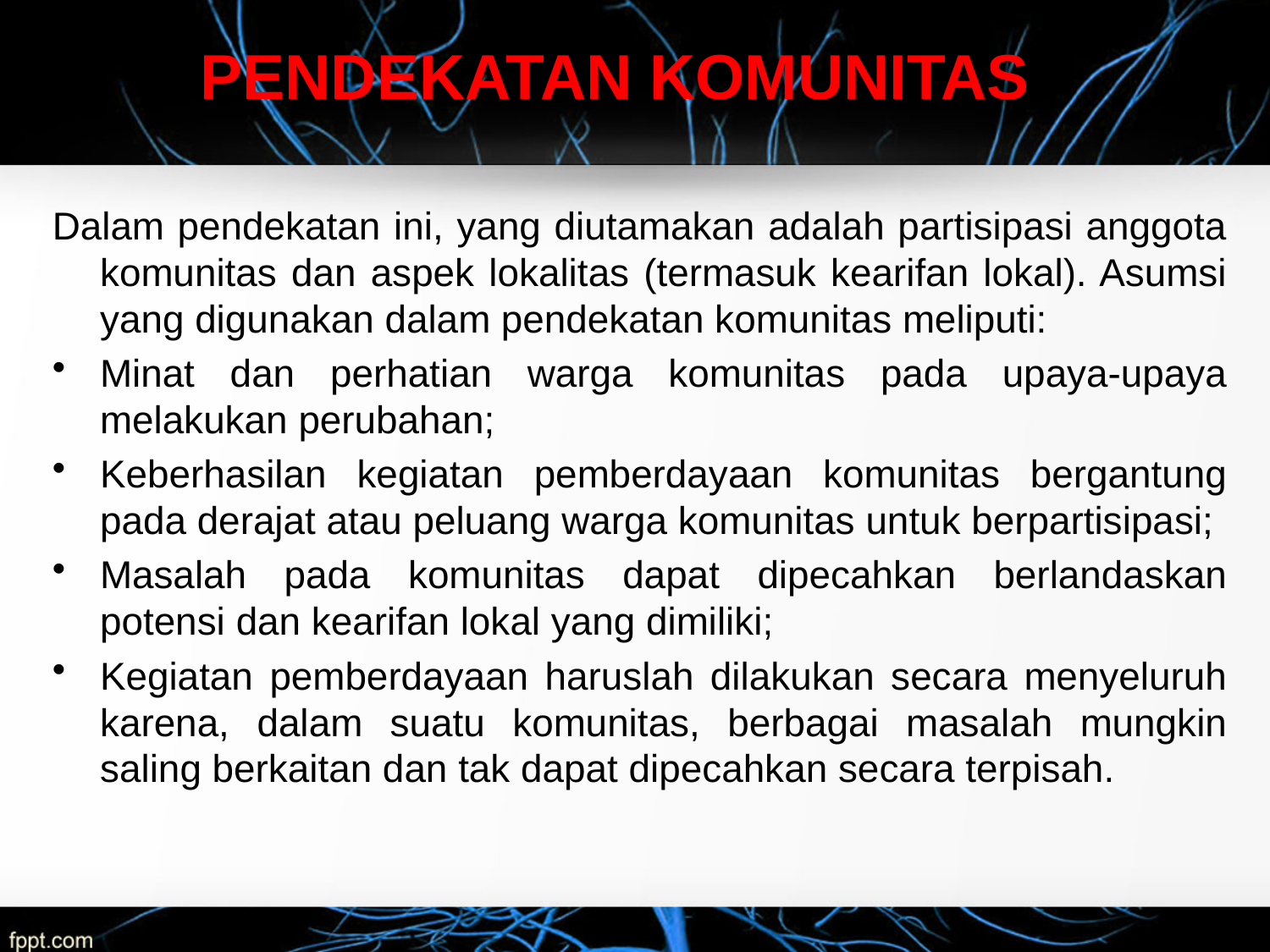

PENDEKATAN KOMUNITAS
Dalam pendekatan ini, yang diutamakan adalah partisipasi anggota komunitas dan aspek lokalitas (termasuk kearifan lokal). Asumsi yang digunakan dalam pendekatan komunitas meliputi:
Minat dan perhatian warga komunitas pada upaya-upaya melakukan perubahan;
Keberhasilan kegiatan pemberdayaan komunitas bergantung pada derajat atau peluang warga komunitas untuk berpartisipasi;
Masalah pada komunitas dapat dipecahkan berlandaskan potensi dan kearifan lokal yang dimiliki;
Kegiatan pemberdayaan haruslah dilakukan secara menyeluruh karena, dalam suatu komunitas, berbagai masalah mungkin saling berkaitan dan tak dapat dipecahkan secara terpisah.